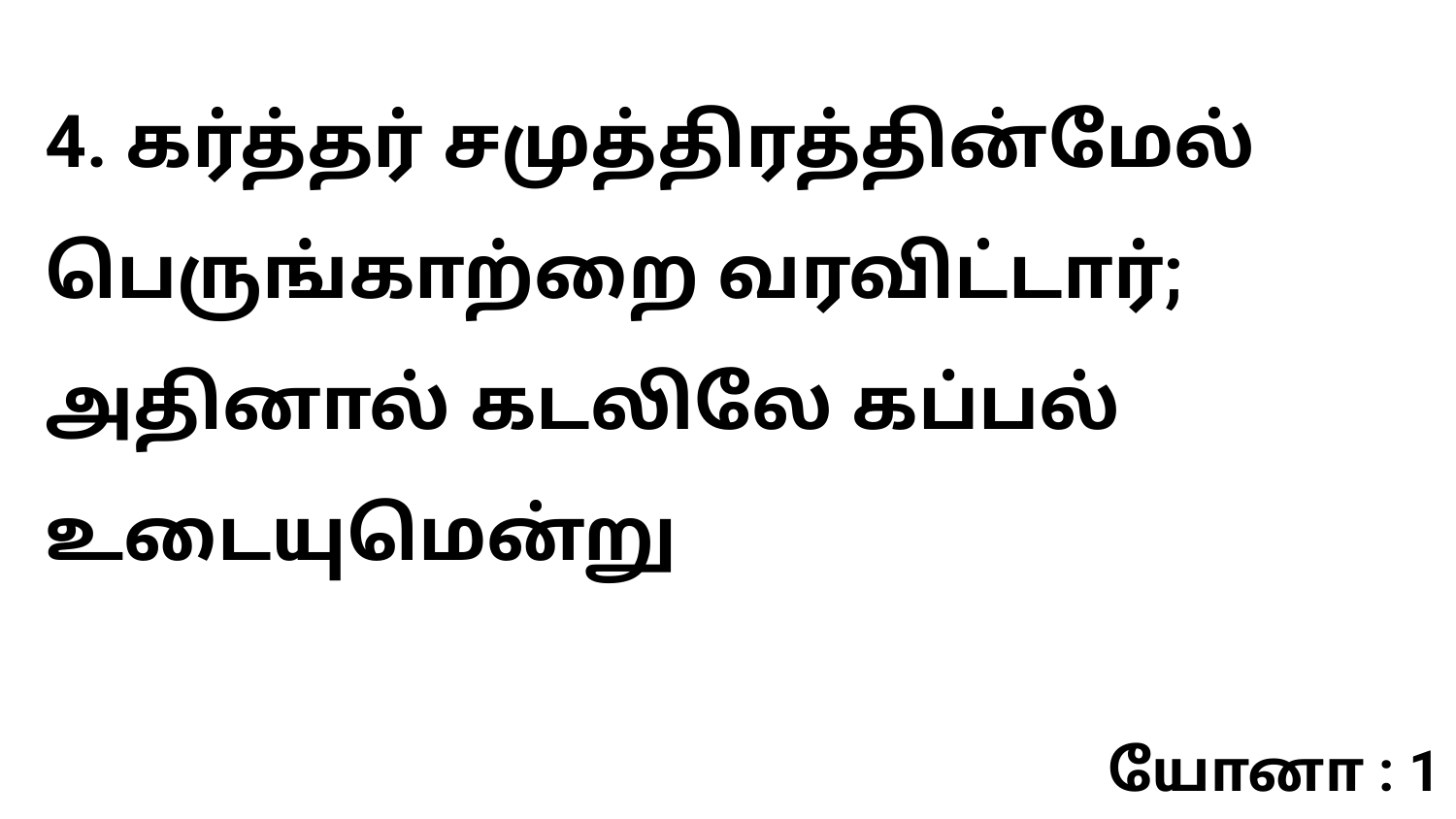

4. கர்த்தர் சமுத்திரத்தின்மேல் பெருங்காற்றை வரவிட்டார்; அதினால் கடலிலே கப்பல் உடையுமென்று
யோனா : 1